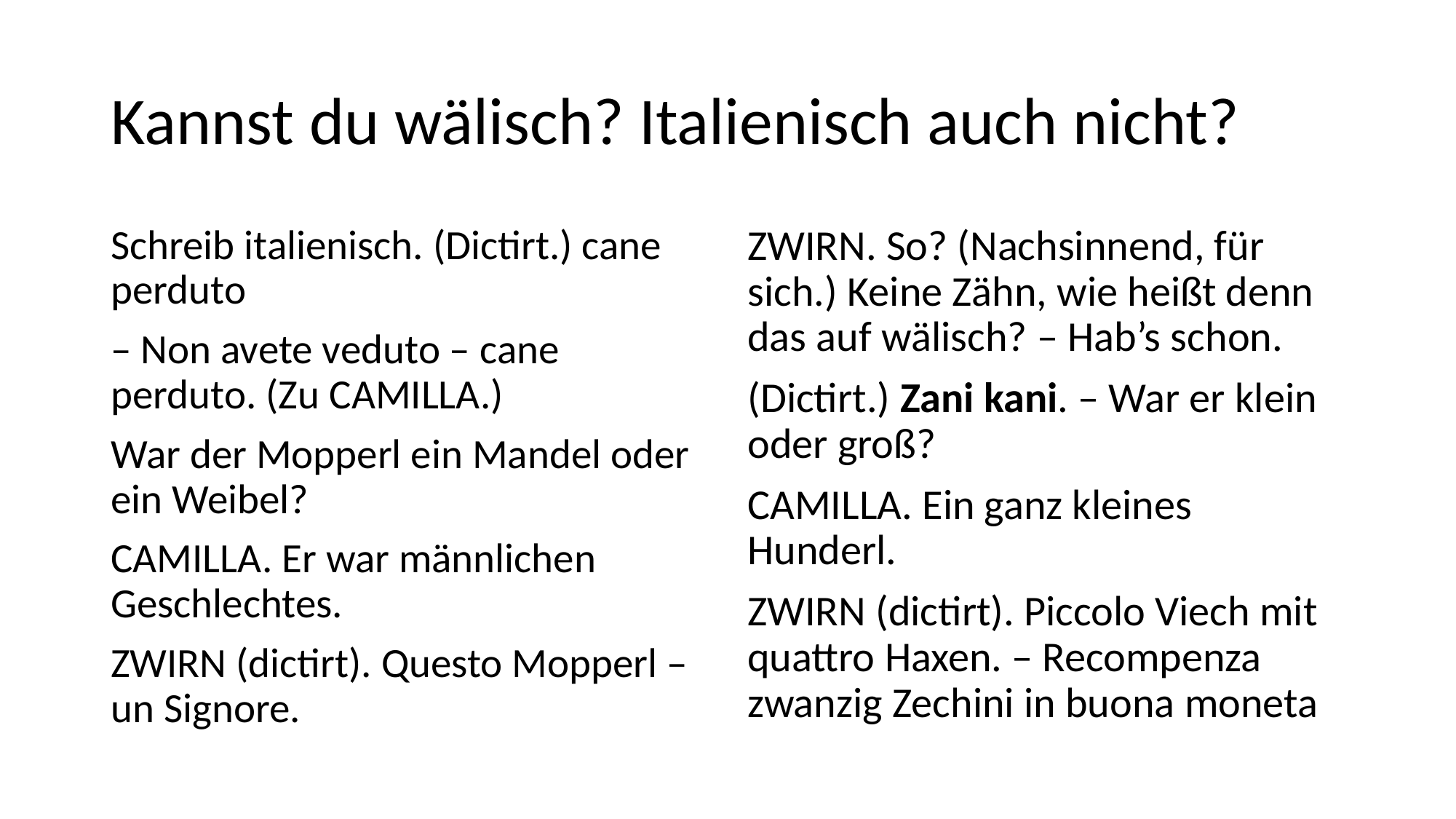

# Kannst du wälisch? Italienisch auch nicht?
Schreib italienisch. (Dictirt.) cane perduto
– Non avete veduto – cane perduto. (Zu CAMILLA.)
War der Mopperl ein Mandel oder ein Weibel?
CAMILLA. Er war männlichen Geschlechtes.
ZWIRN (dictirt). Questo Mopperl – un Signore.
ZWIRN. So? (Nachsinnend, für sich.) Keine Zähn, wie heißt denn das auf wälisch? – Hab’s schon.
(Dictirt.) Zani kani. – War er klein oder groß?
CAMILLA. Ein ganz kleines Hunderl.
ZWIRN (dictirt). Piccolo Viech mit quattro Haxen. – Recompenza zwanzig Zechini in buona moneta